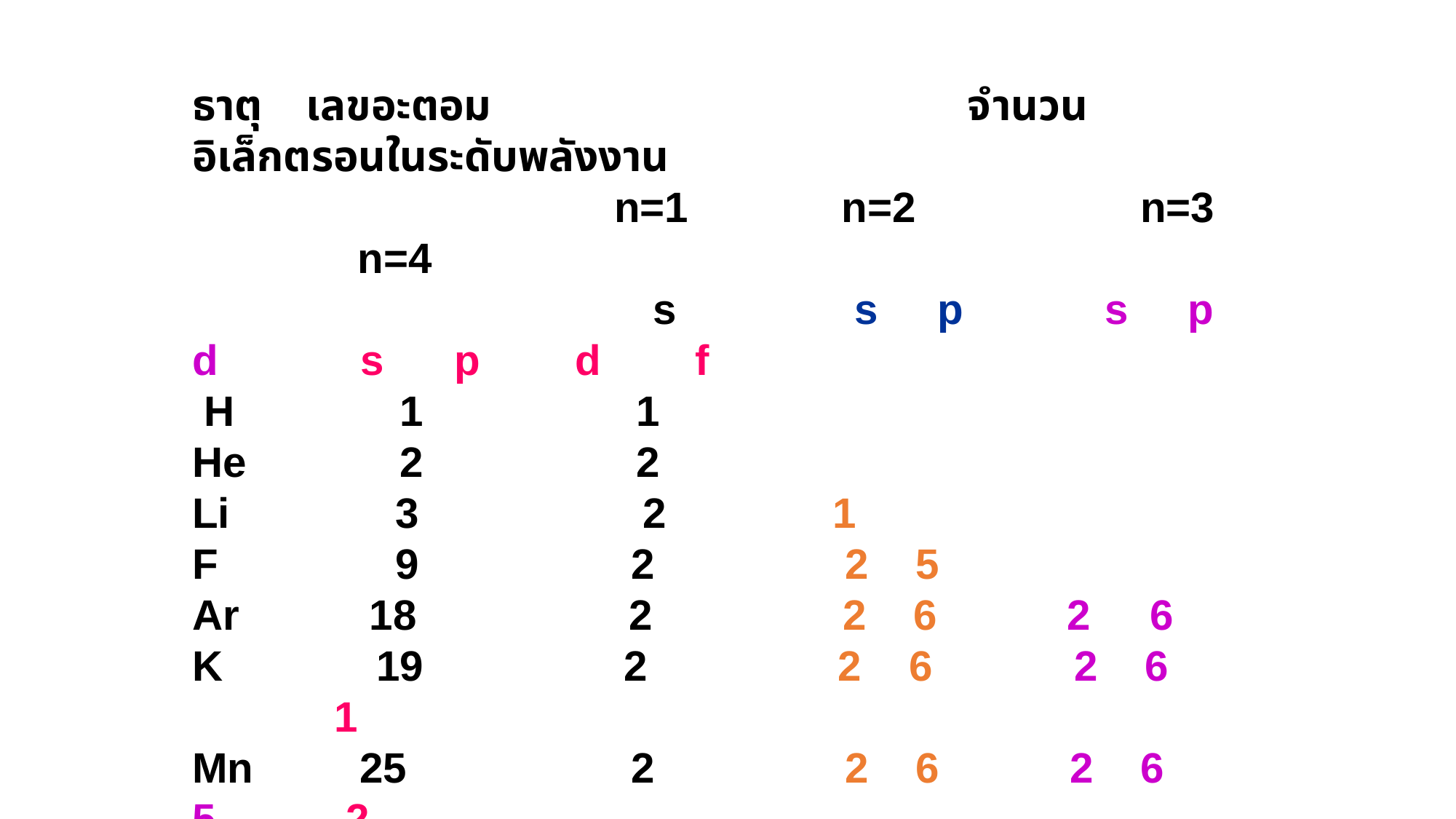

ธาตุ    เลขอะตอม                                           จำนวนอิเล็กตรอนในระดับพลังงาน
                                      n=1             n=2                   n=3                  n=4
                                       s               s     p            s     p     d            s      p        d        f
 H              1                  1
He             2                  2
Li              3                   2              1
F               9                  2                2    5
Ar           18                  2                2    6           2     6
K             19                 2                2    6            2    6                    1
Mn         25                   2                2    6           2    6       5           2
 Fe          26                  2                2    6           2     6      6           2
Co          27                  2                2    6           2      6     7            2
 Kr          36                  2                2    6          2        6   10          2       6